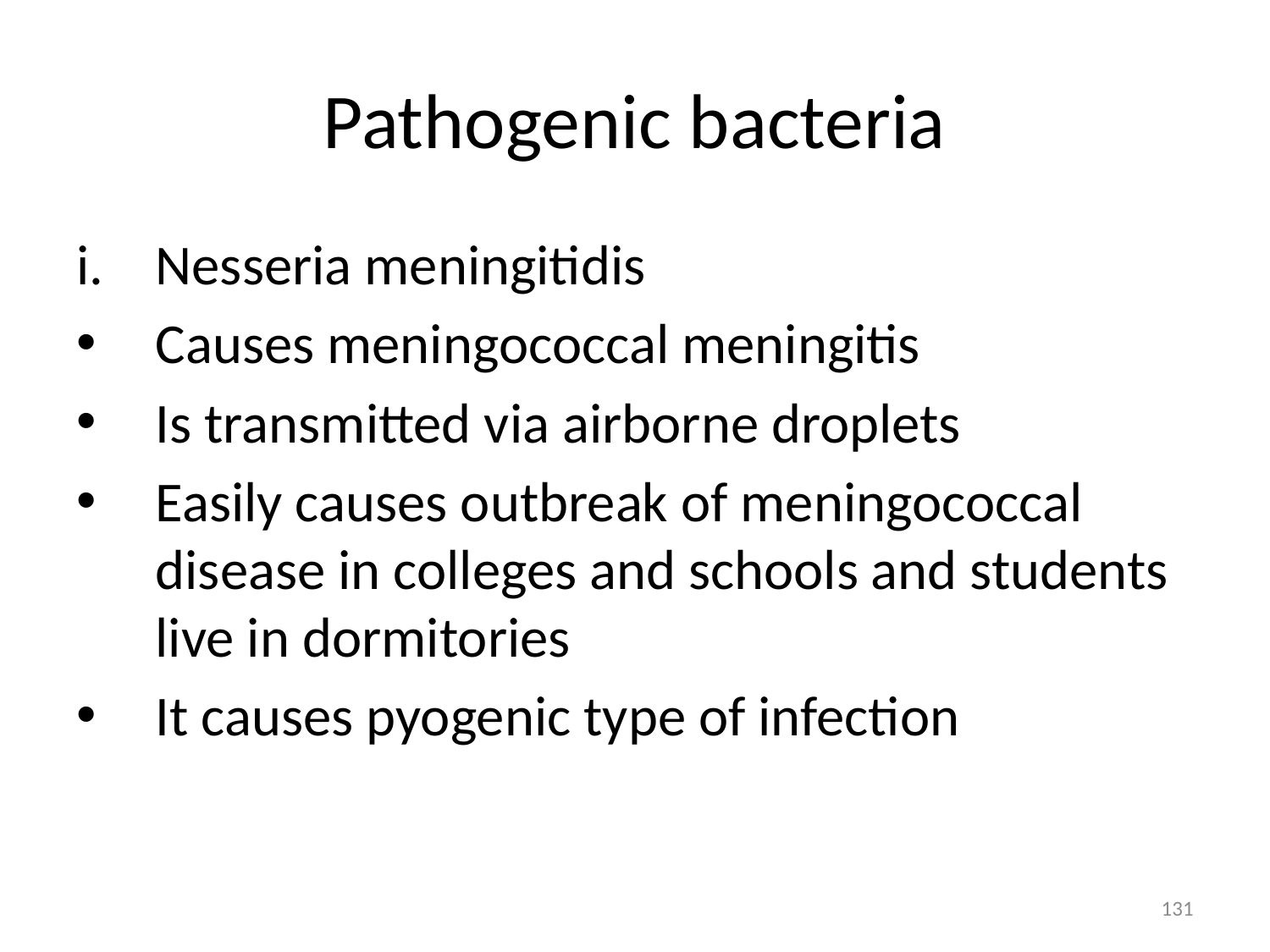

# Pathogenic bacteria
Nesseria meningitidis
Causes meningococcal meningitis
Is transmitted via airborne droplets
Easily causes outbreak of meningococcal disease in colleges and schools and students live in dormitories
It causes pyogenic type of infection

131